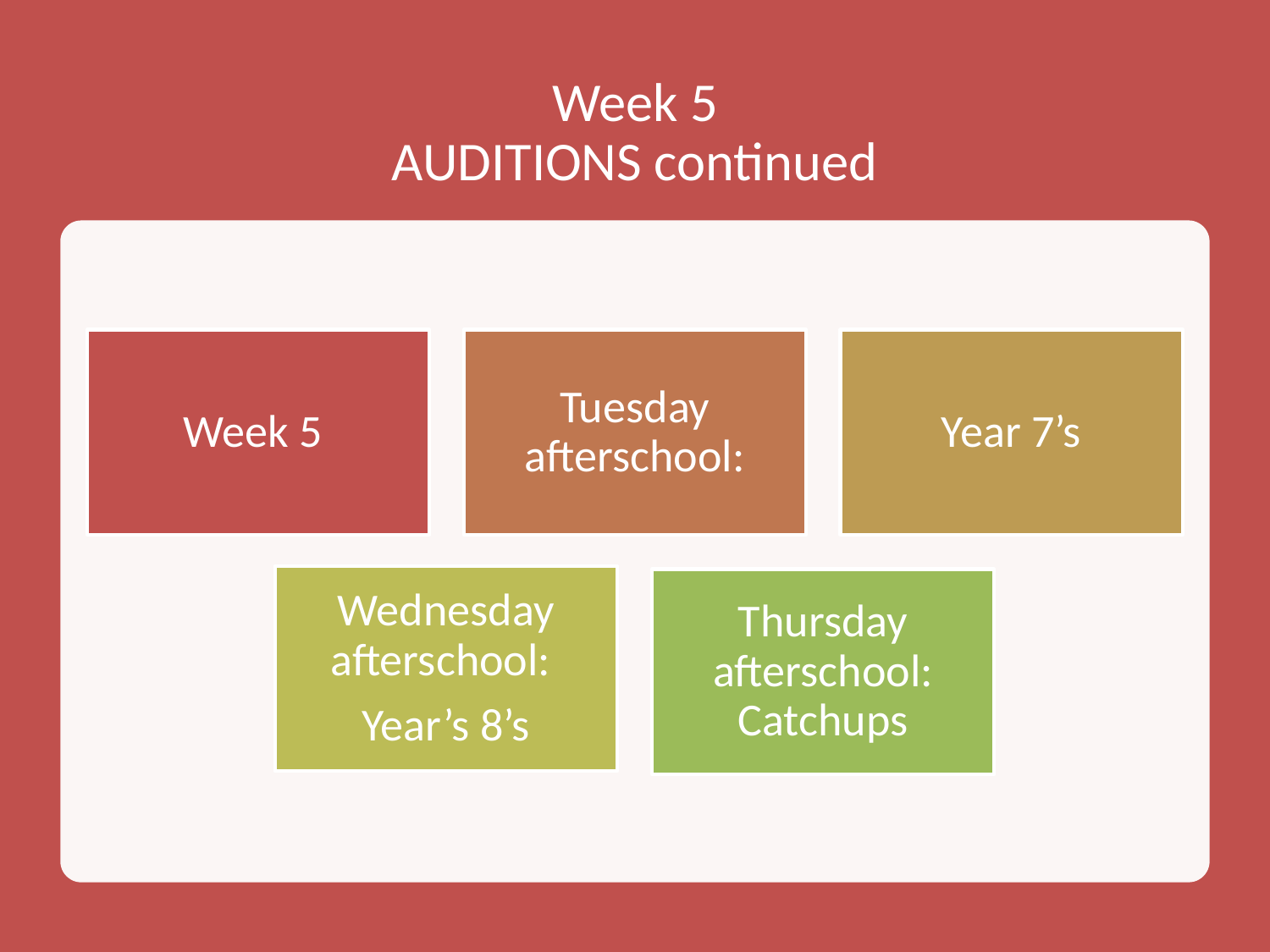

# Week 5 AUDITIONS continued

Week 5
Tuesday afterschool:
Year 7’s
Wednesday afterschool:
Year’s 8’s
Thursday afterschool: Catchups